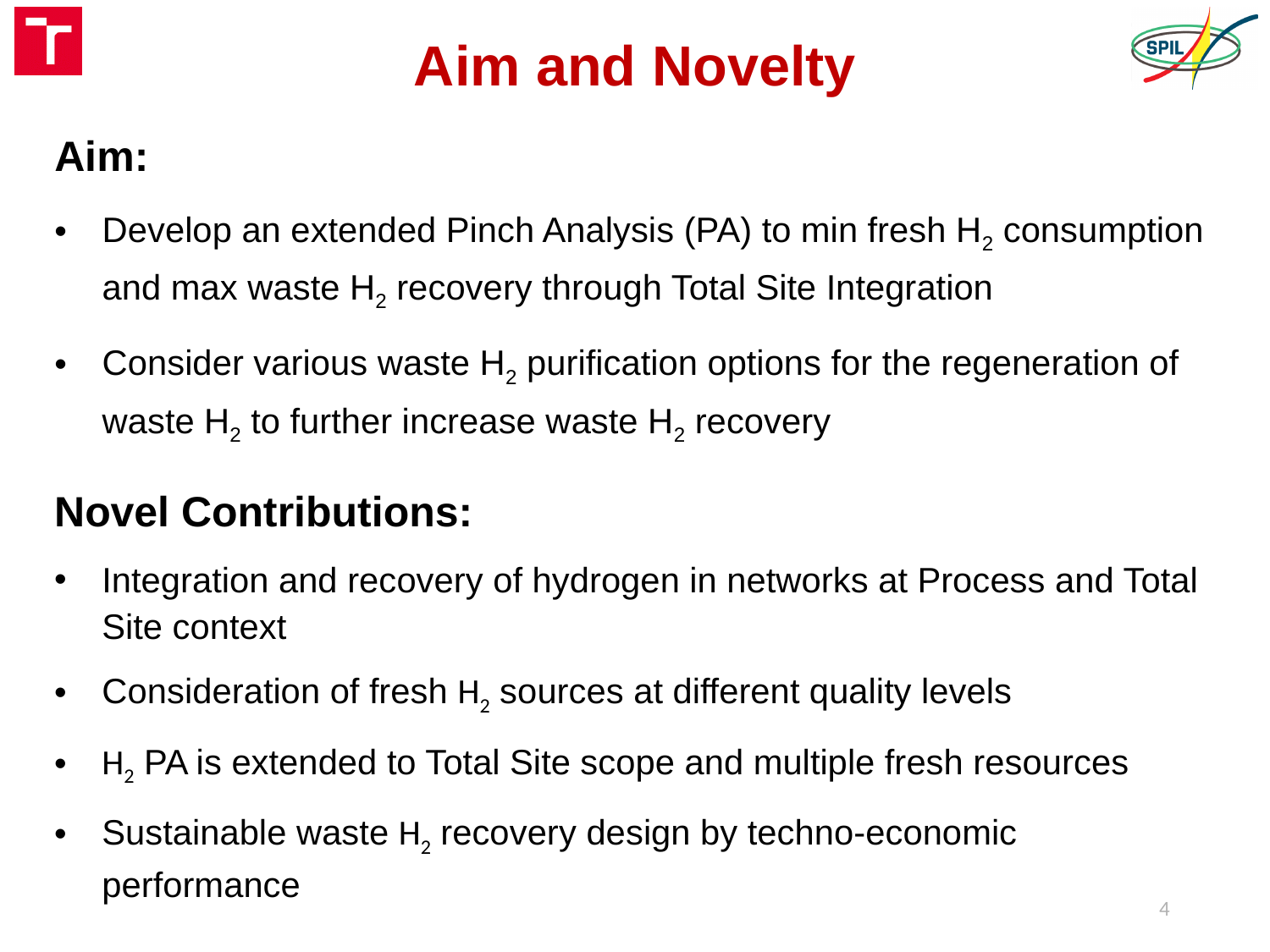

# Aim and Novelty
Aim:
Develop an extended Pinch Analysis (PA) to min fresh H2 consumption and max waste H2 recovery through Total Site Integration
Consider various waste H2 purification options for the regeneration of waste H2 to further increase waste H2 recovery
Novel Contributions:
Integration and recovery of hydrogen in networks at Process and Total Site context
Consideration of fresh H2 sources at different quality levels
H2 PA is extended to Total Site scope and multiple fresh resources
Sustainable waste H2 recovery design by techno-economic performance
4